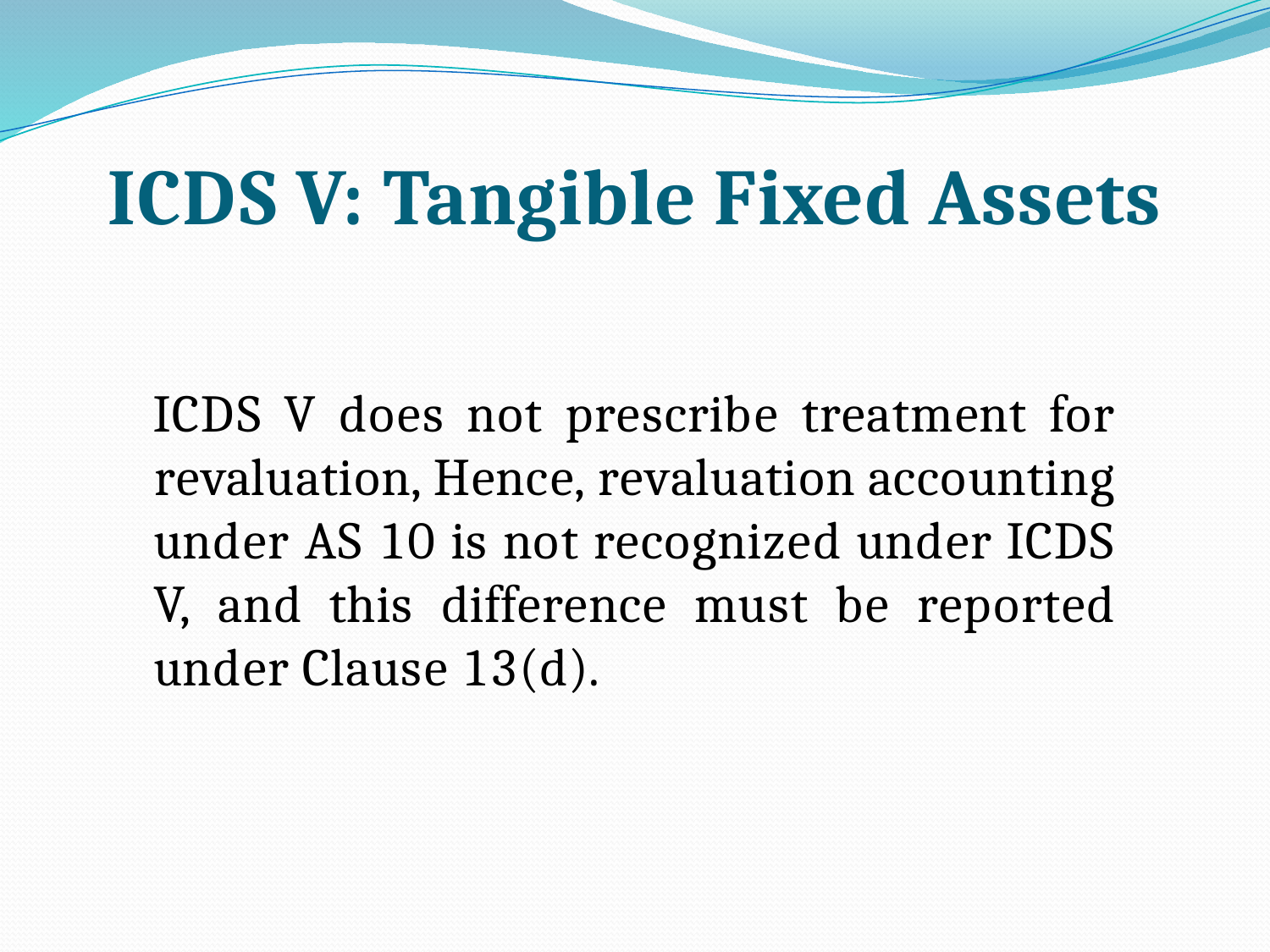

# ICDS V: Tangible Fixed Assets
ICDS V does not prescribe treatment for revaluation, Hence, revaluation accounting under AS 10 is not recognized under ICDS V, and this difference must be reported under Clause 13(d).